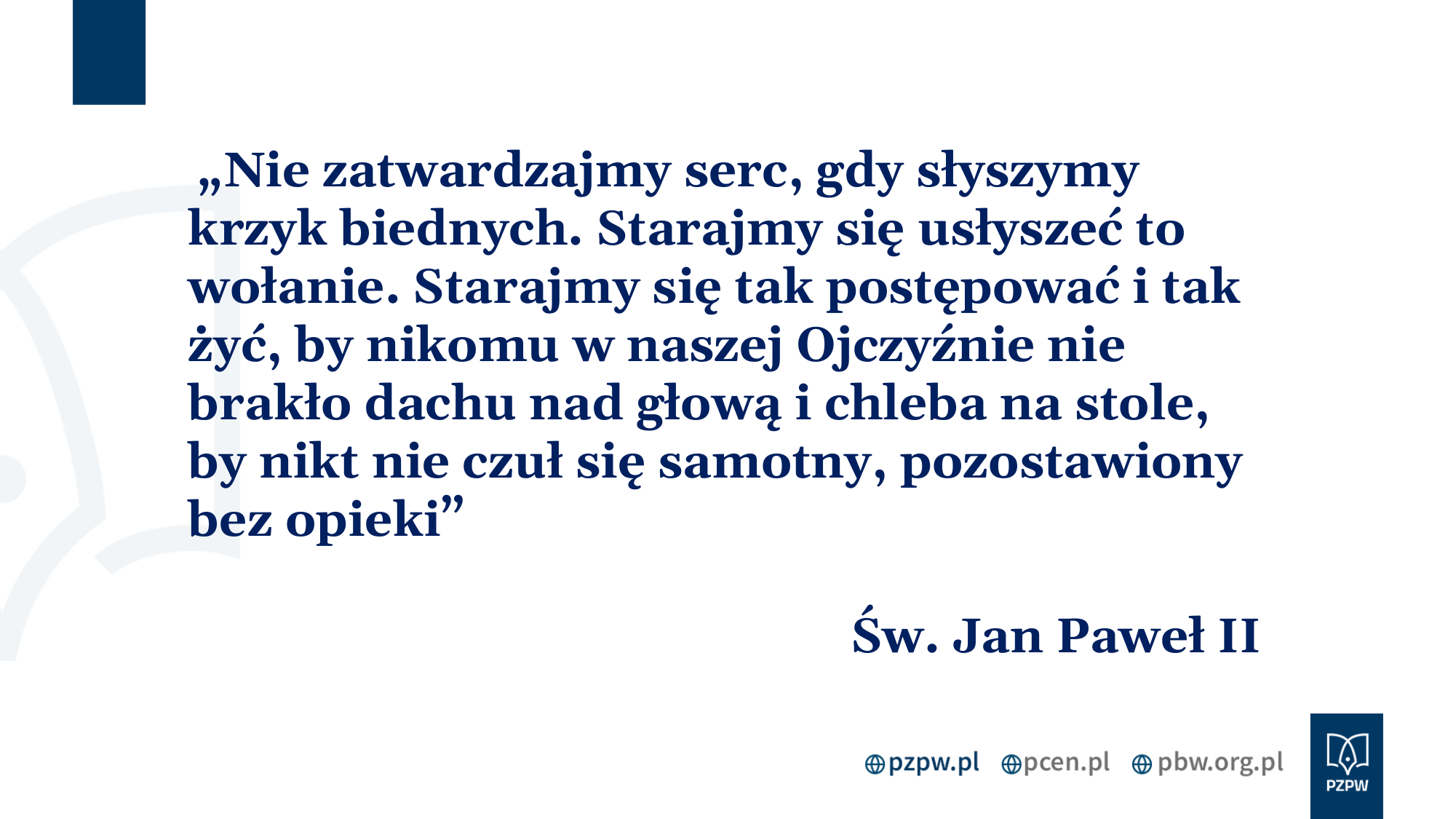

„Nie zatwardzajmy serc, gdy słyszymy krzyk biednych. Starajmy się usłyszeć to wołanie. Starajmy się tak postępować i tak żyć, by nikomu w naszej Ojczyźnie nie brakło dachu nad głową i chleba na stole, by nikt nie czuł się samotny, pozostawiony bez opieki”

Św. Jan Paweł II